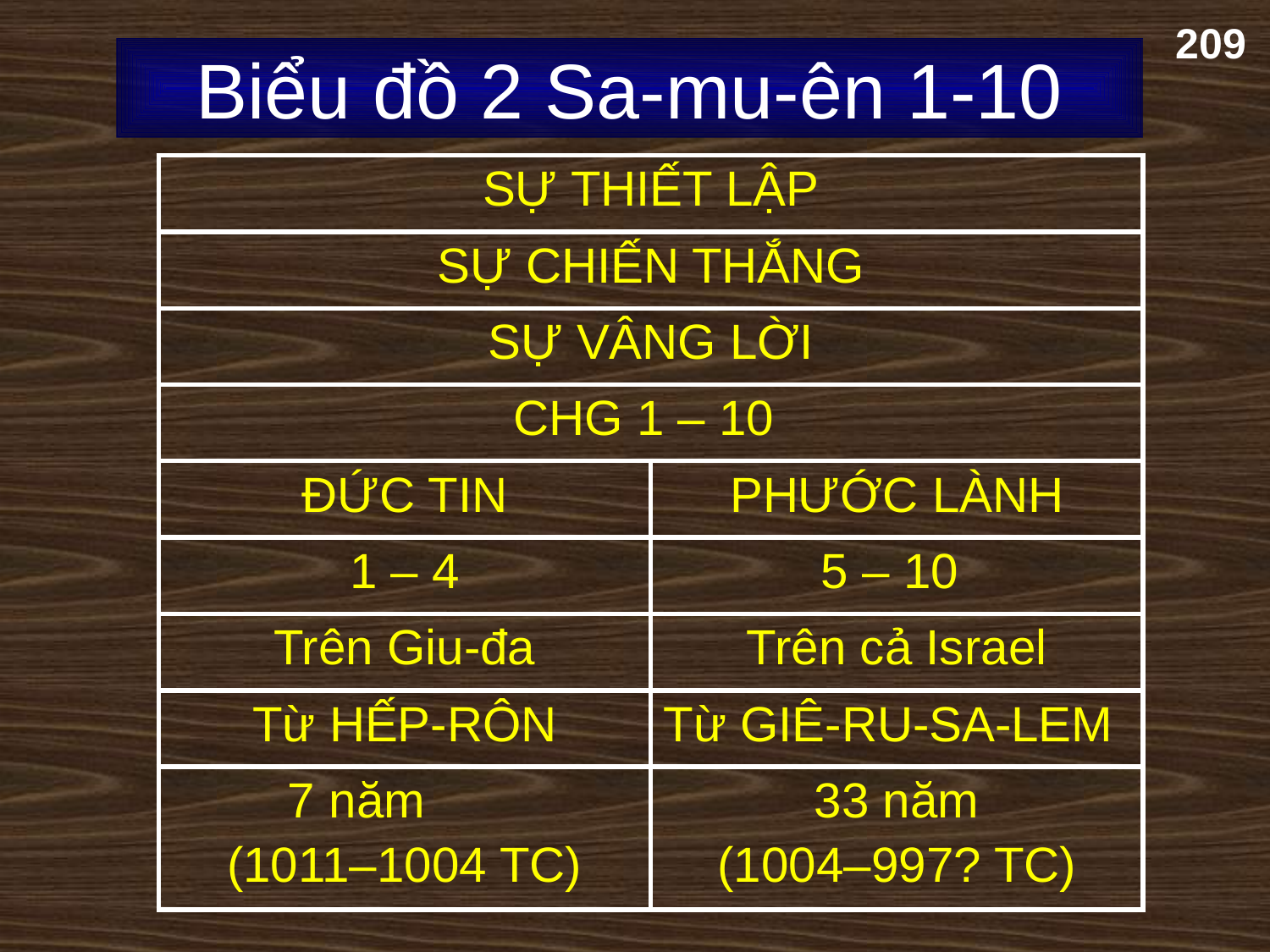

209
Biểu đồ 2 Sa-mu-ên 1-10
| SỰ THIẾT LẬP |  |
| --- | --- |
| SỰ CHIẾN THẮNG |  |
| SỰ VÂNG LỜI |  |
| CHG 1 – 10 |  |
| ĐỨC TIN | PHƯỚC LÀNH |
| 1 – 4 | 5 – 10 |
| Trên Giu-đa | Trên cả Israel |
| Từ HẾP-RÔN | Từ GIÊ-RU-SA-LEM |
| 7 năm (1011–1004 TC) | 33 năm (1004–997? TC) |